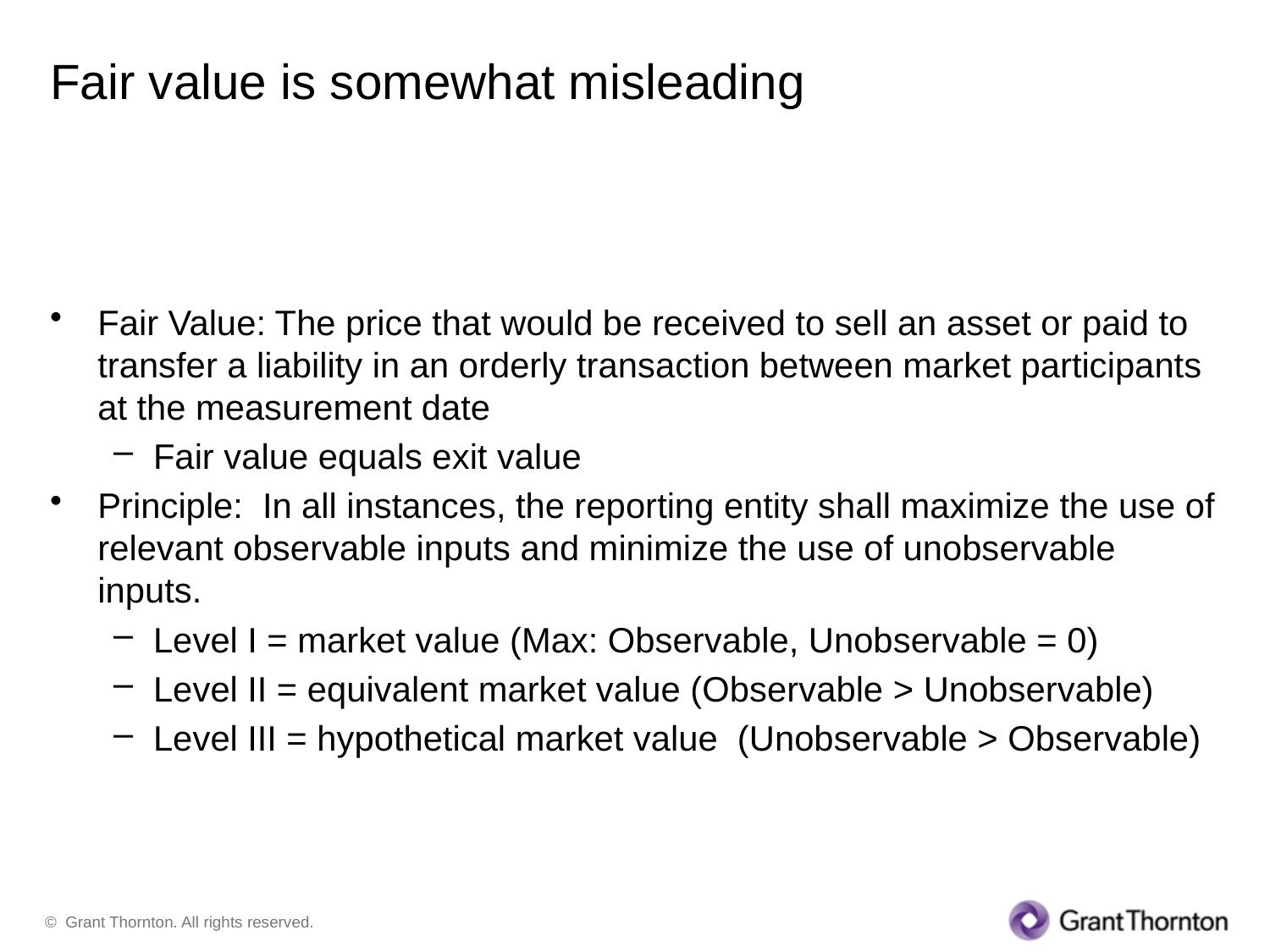

# Fair value is somewhat misleading
Fair Value: The price that would be received to sell an asset or paid to transfer a liability in an orderly transaction between market participants at the measurement date
Fair value equals exit value
Principle:  In all instances, the reporting entity shall maximize the use of relevant observable inputs and minimize the use of unobservable inputs.
Level I = market value (Max: Observable, Unobservable = 0)
Level II = equivalent market value (Observable > Unobservable)
Level III = hypothetical market value  (Unobservable > Observable)